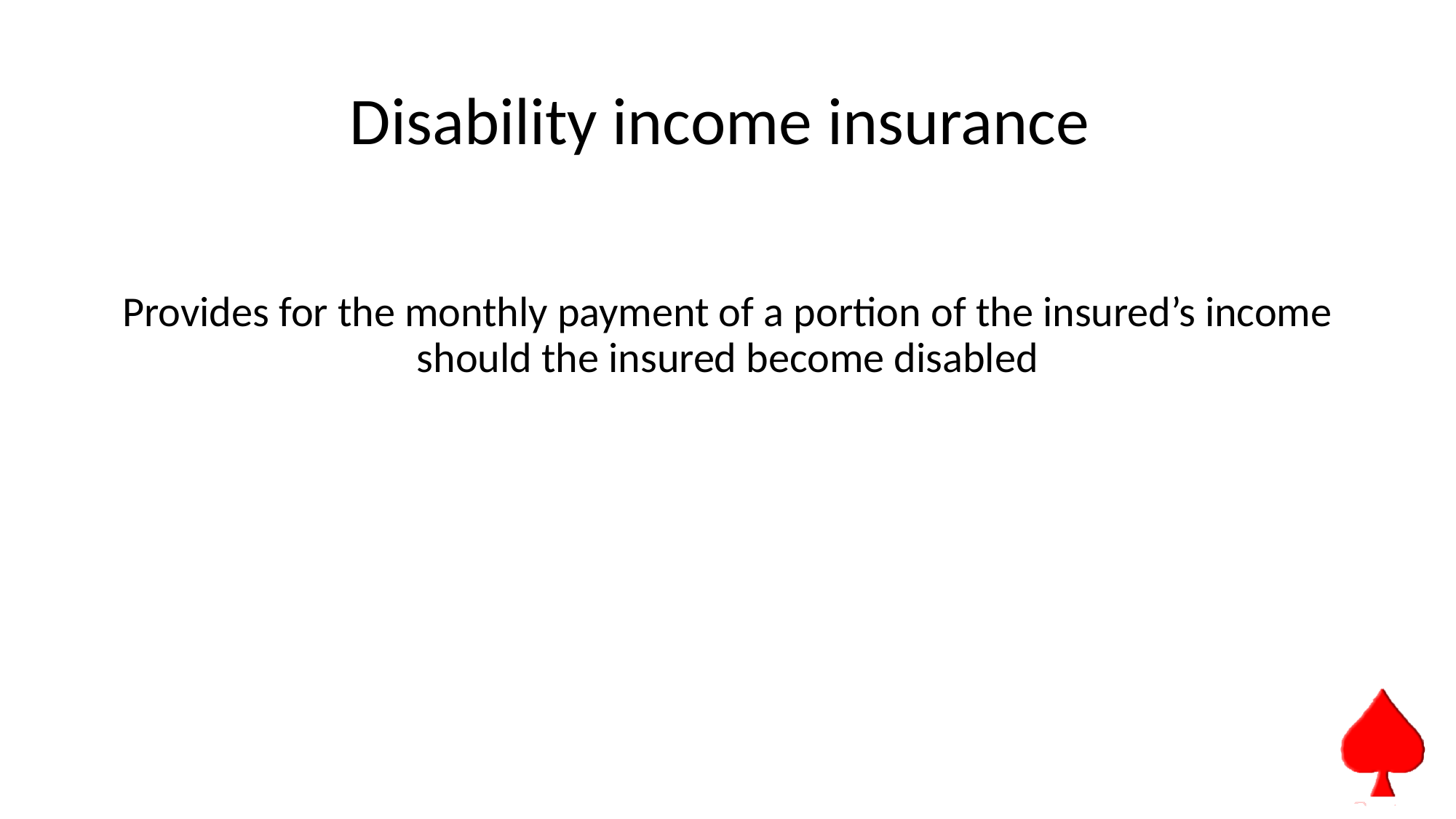

# Disability income insurance

Provides for the monthly payment of a portion of the insured’s income should the insured become disabled